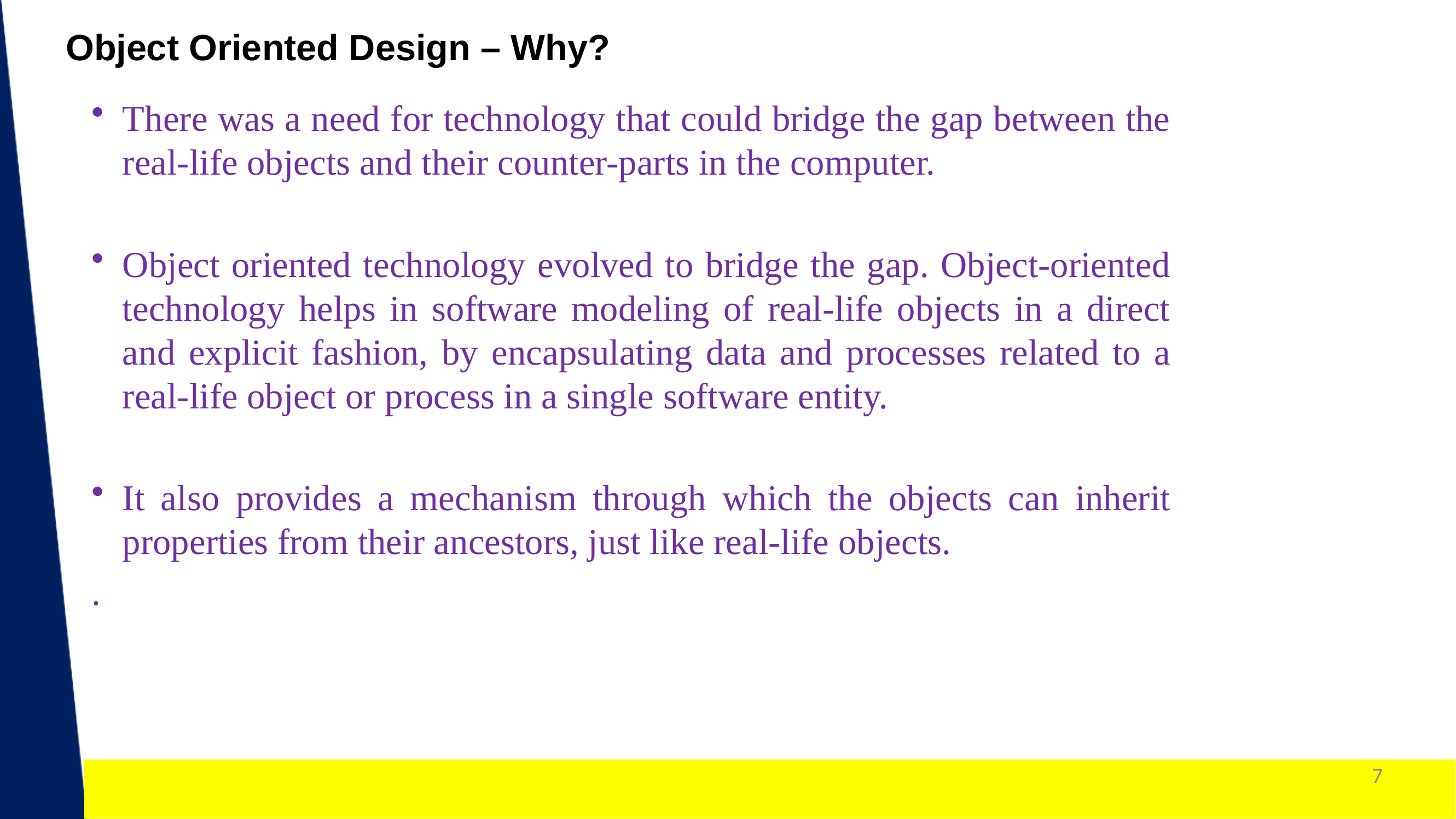

Object Oriented Design – Why?
There was a need for technology that could bridge the gap between the real-life objects and their counter-parts in the computer.

Object oriented technology evolved to bridge the gap. Object-oriented technology helps in software modeling of real-life objects in a direct and explicit fashion, by encapsulating data and processes related to a real-life object or process in a single software entity.

It also provides a mechanism through which the objects can inherit properties from their ancestors, just like real-life objects.
.

7
1